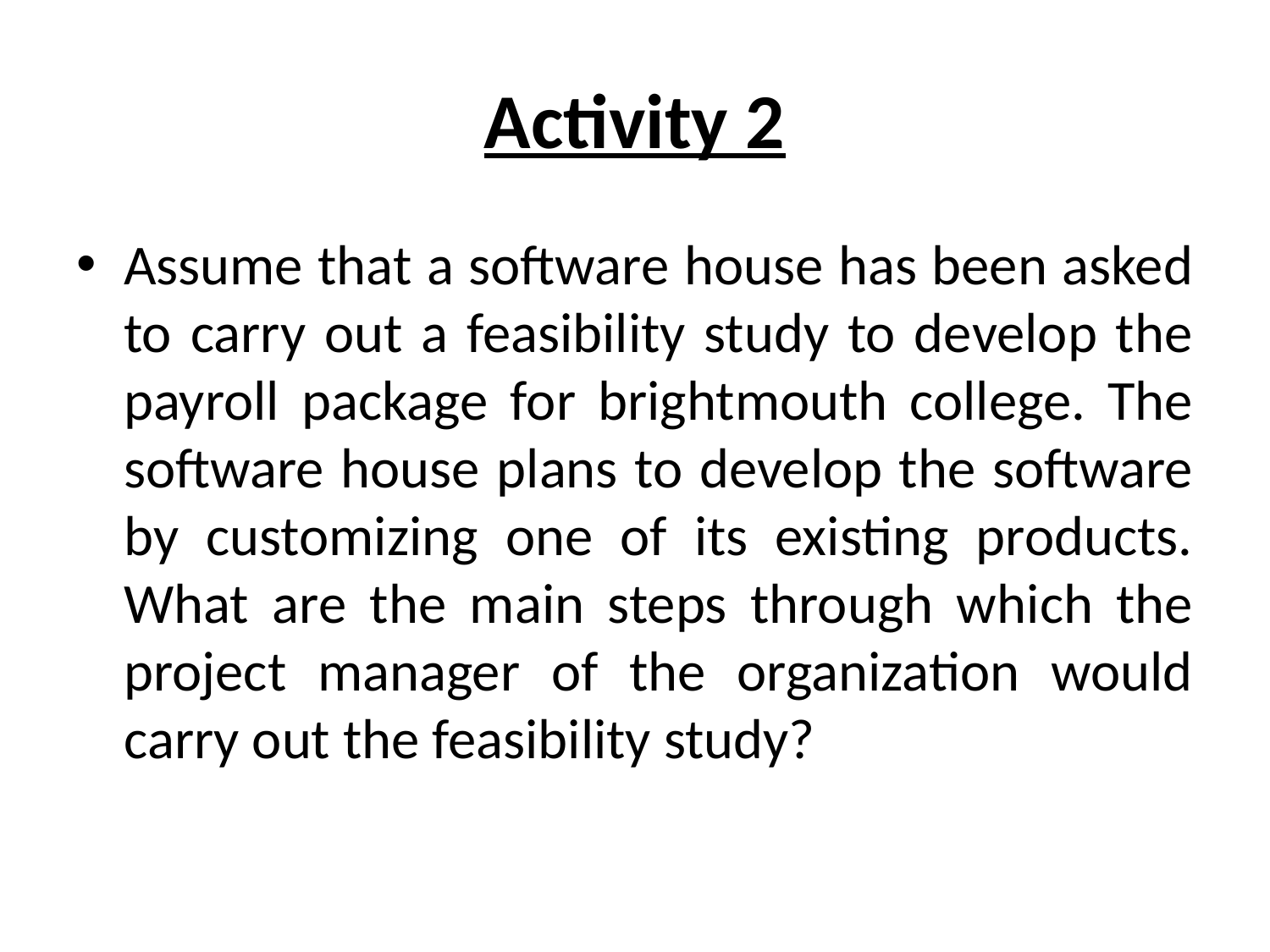

# Activity 2
Assume that a software house has been asked to carry out a feasibility study to develop the payroll package for brightmouth college. The software house plans to develop the software by customizing one of its existing products. What are the main steps through which the project manager of the organization would carry out the feasibility study?